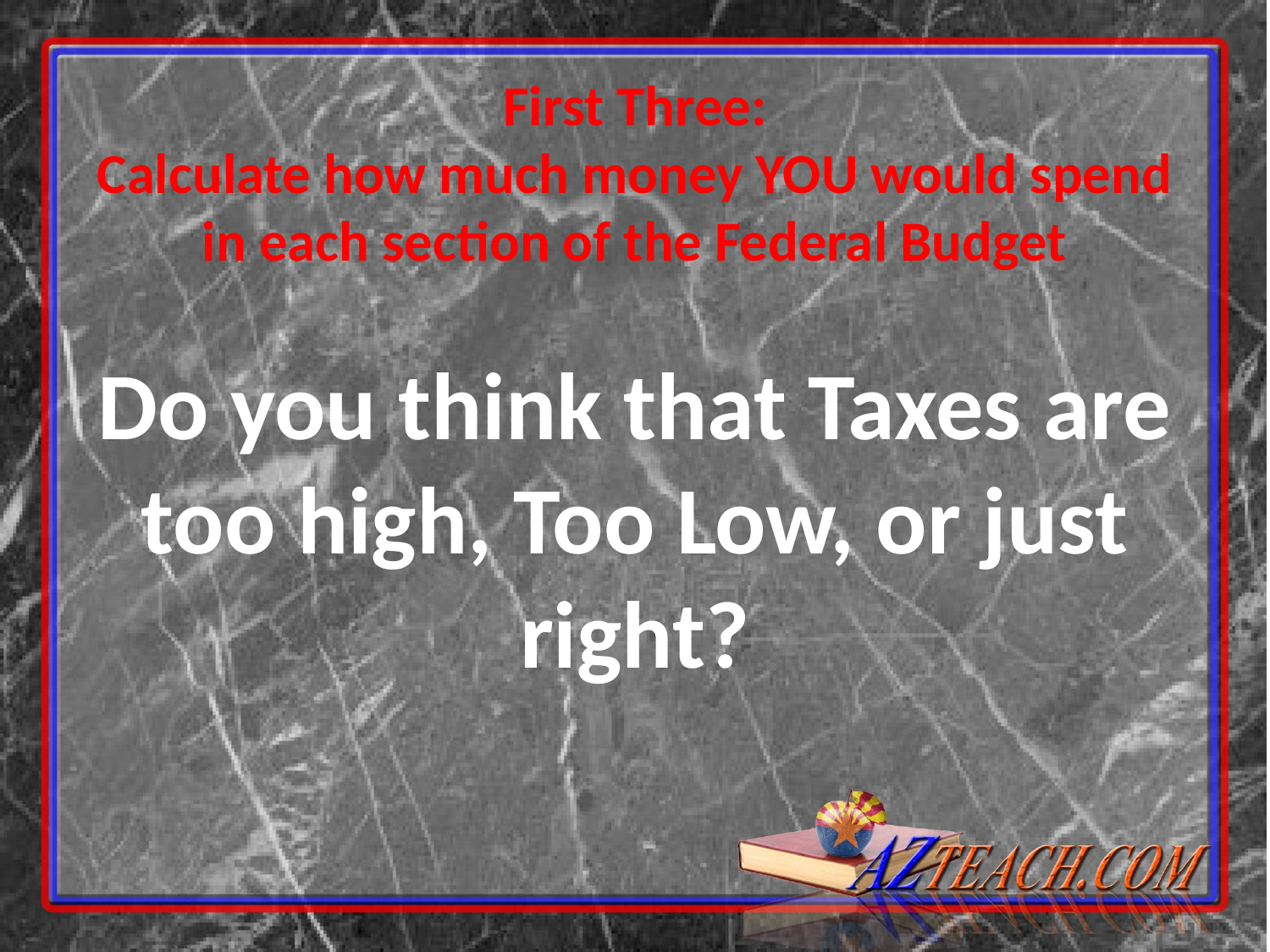

First Three:
Calculate how much money YOU would spend in each section of the Federal Budget
Do you think that Taxes are too high, Too Low, or just right?